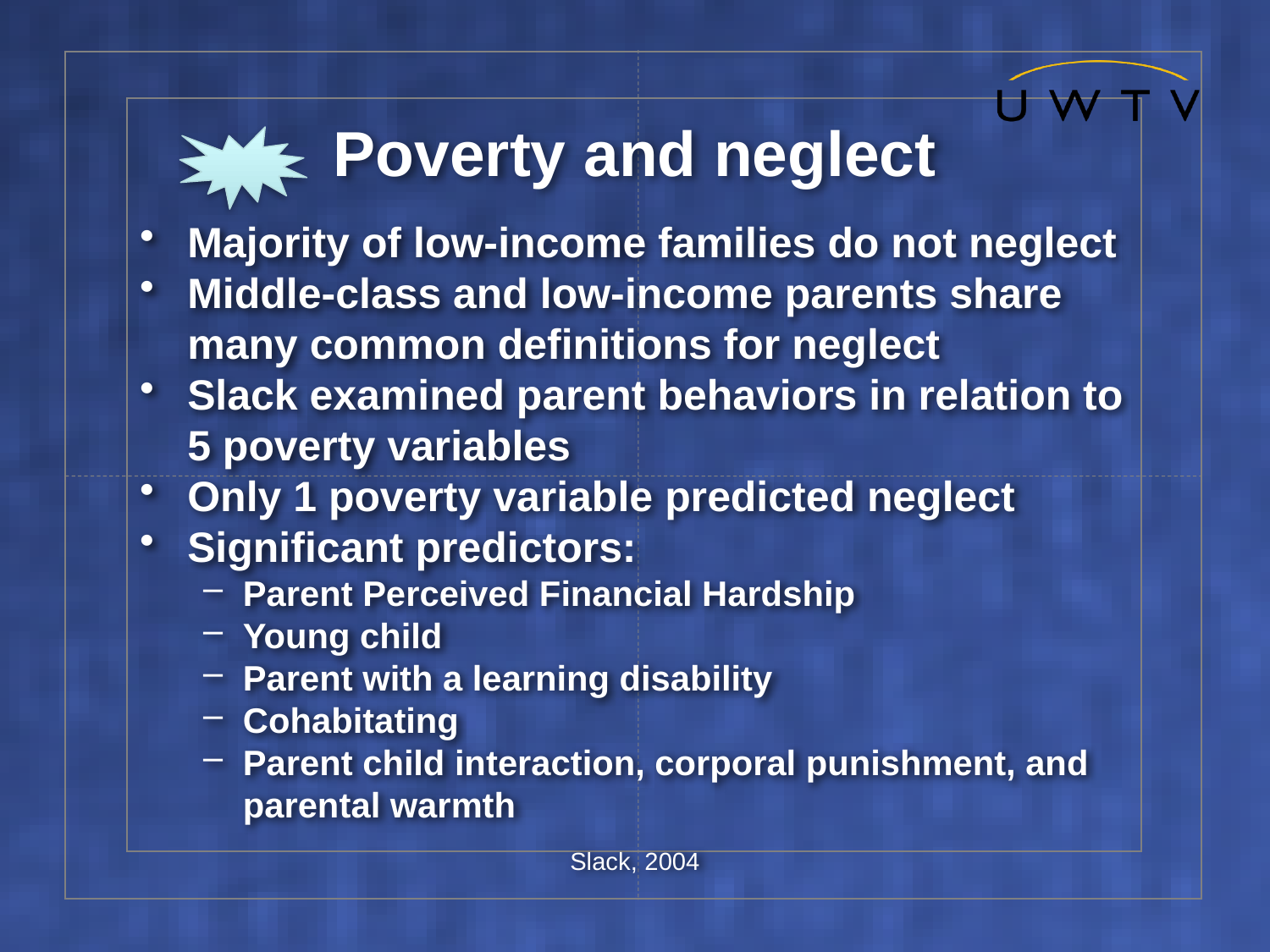

# Poverty and neglect

Majority of low-income families do not neglect
Middle-class and low-income parents share many common definitions for neglect
Slack examined parent behaviors in relation to 5 poverty variables
Only 1 poverty variable predicted neglect
Significant predictors:
Parent Perceived Financial Hardship
Young child
Parent with a learning disability
Cohabitating
Parent child interaction, corporal punishment, and parental warmth

Slack, 2004